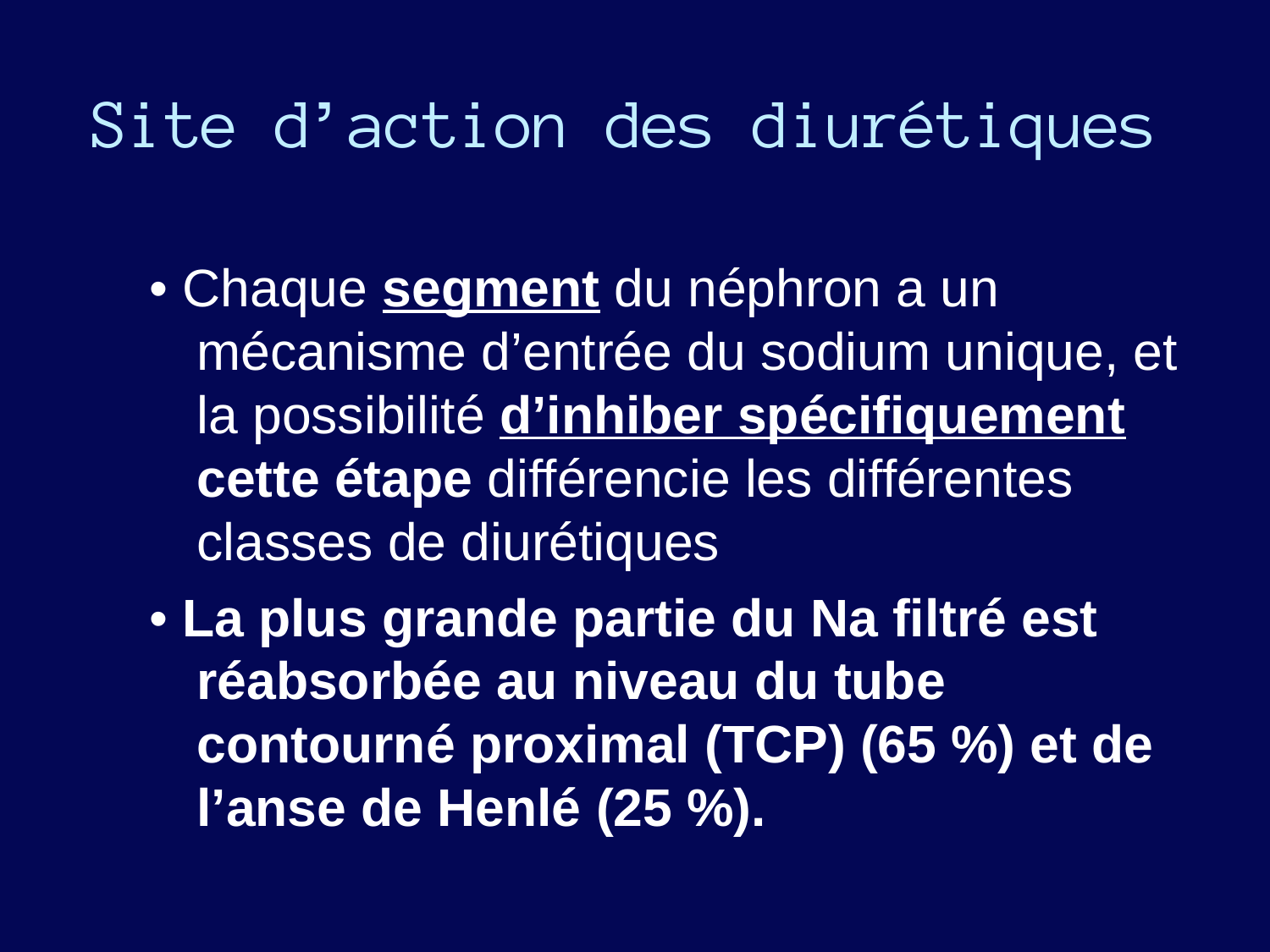

# Site d’action des diurétiques
• Chaque segment du néphron a un mécanisme d’entrée du sodium unique, et la possibilité d’inhiber spécifiquement cette étape différencie les différentes classes de diurétiques
• La plus grande partie du Na filtré est réabsorbée au niveau du tube
contourné proximal (TCP) (65 %) et de l’anse de Henlé (25 %).